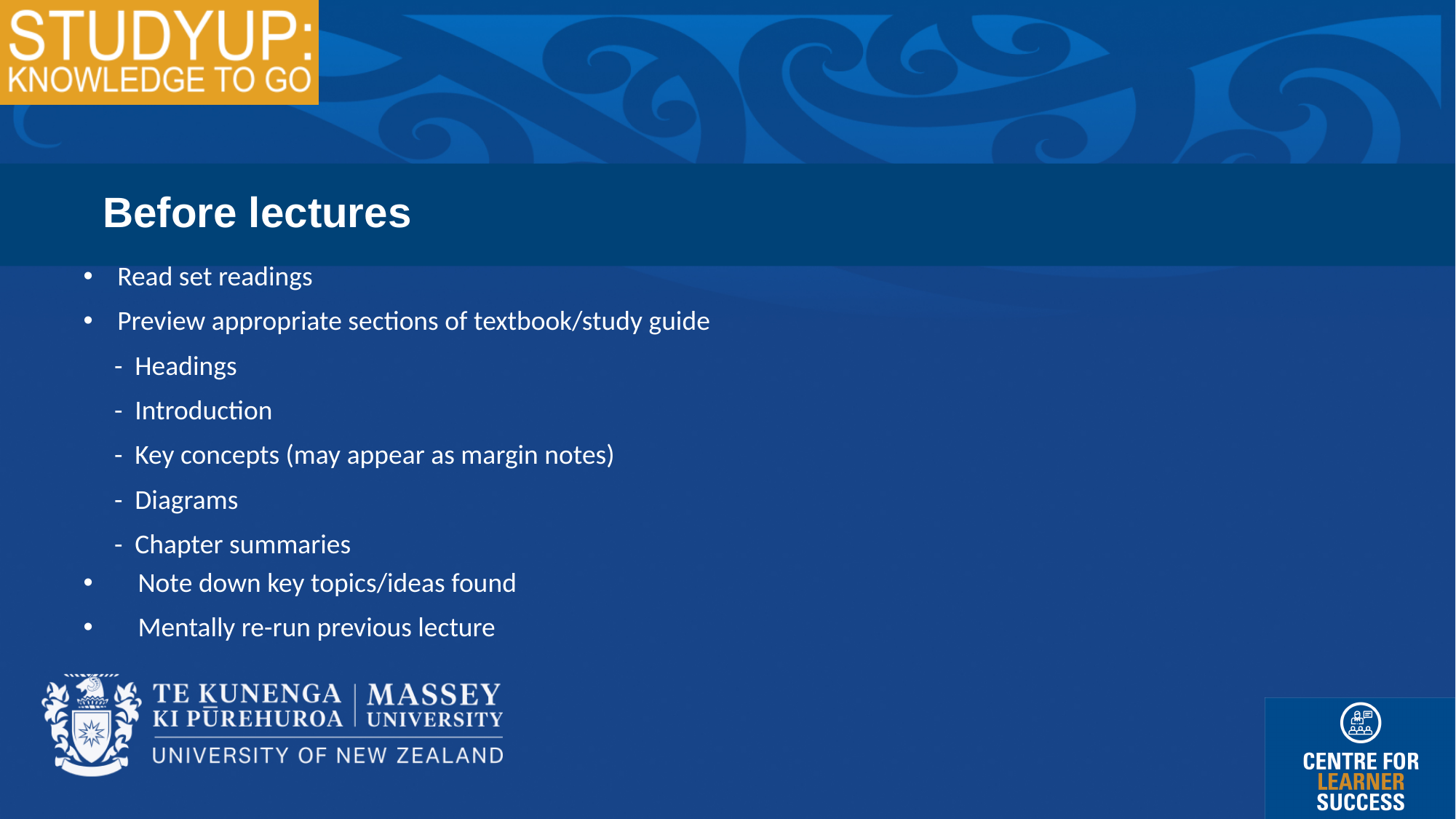

Before lectures
Read set readings
Preview appropriate sections of textbook/study guide
     -  Headings
     -  Introduction
     -  Key concepts (may appear as margin notes)
     -  Diagrams
     -  Chapter summaries
Note down key topics/ideas found
Mentally re-run previous lecture